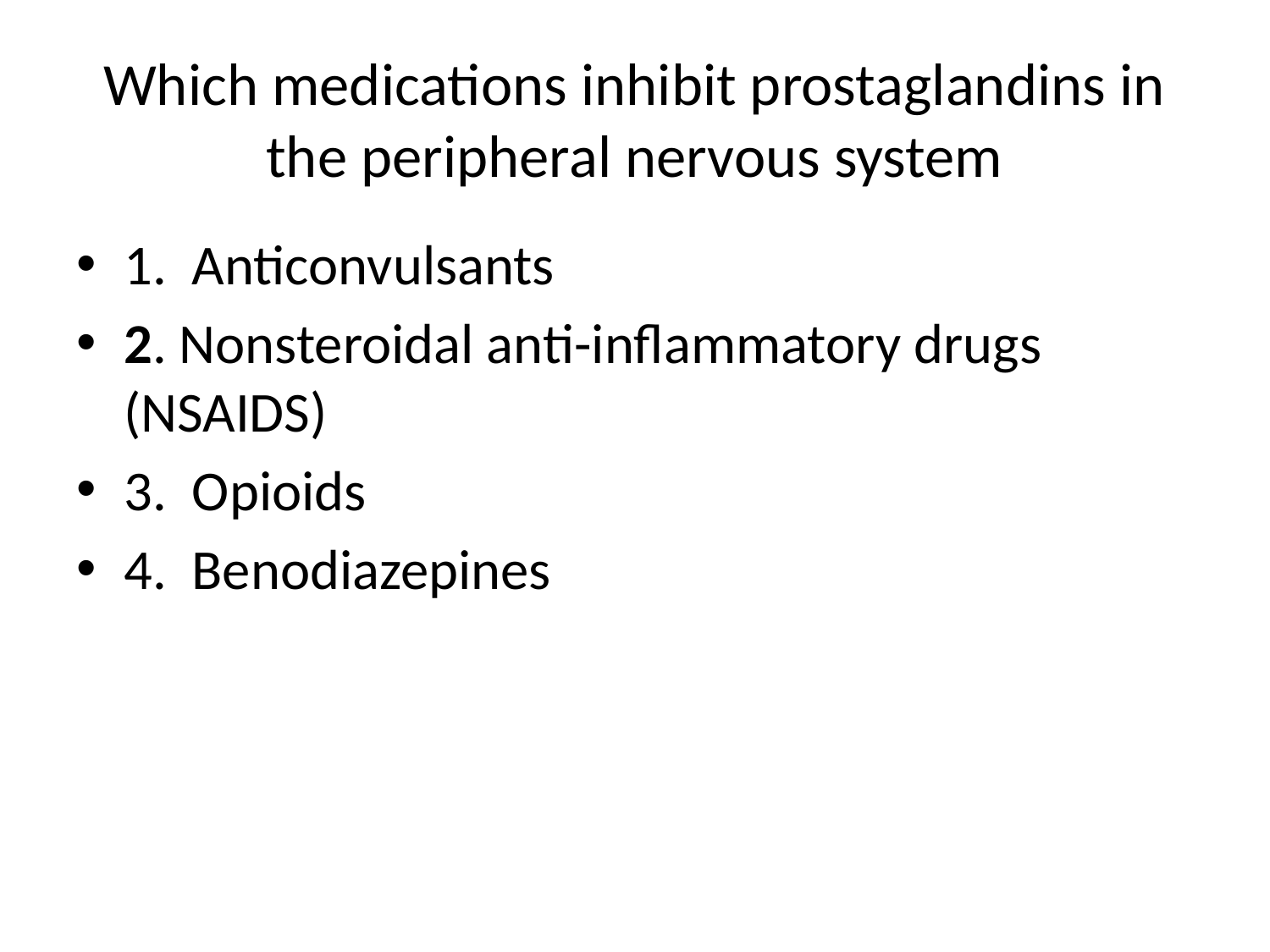

# Which medications inhibit prostaglandins in the peripheral nervous system
1.  Anticonvulsants
2. Nonsteroidal anti-inflammatory drugs 	(NSAIDS)
3.  Opioids
4.  Benodiazepines